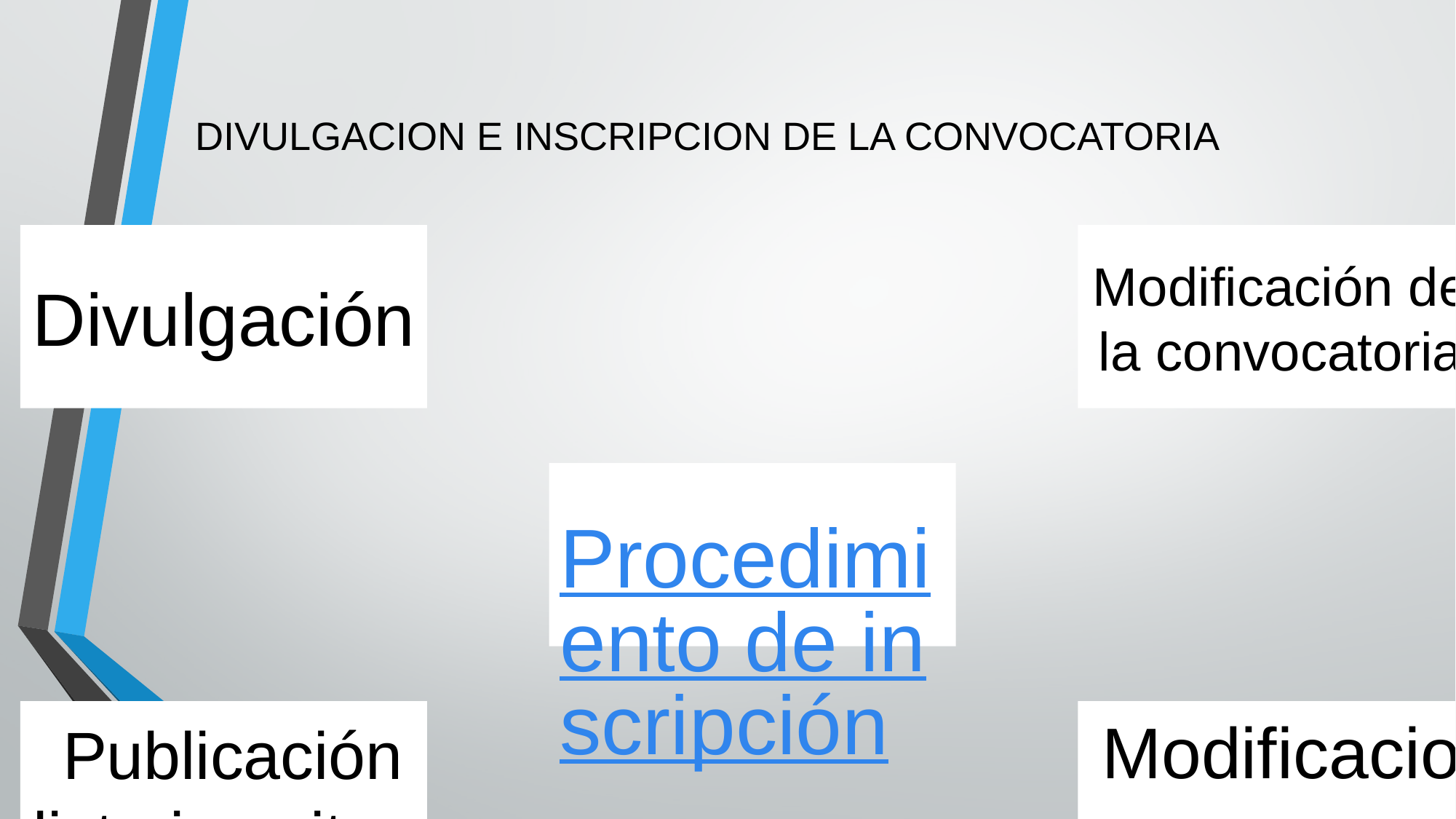

# DIVULGACION E INSCRIPCION DE LA CONVOCATORIA
Divulgación
Modificación de la convocatoria
Procedimiento de inscripción